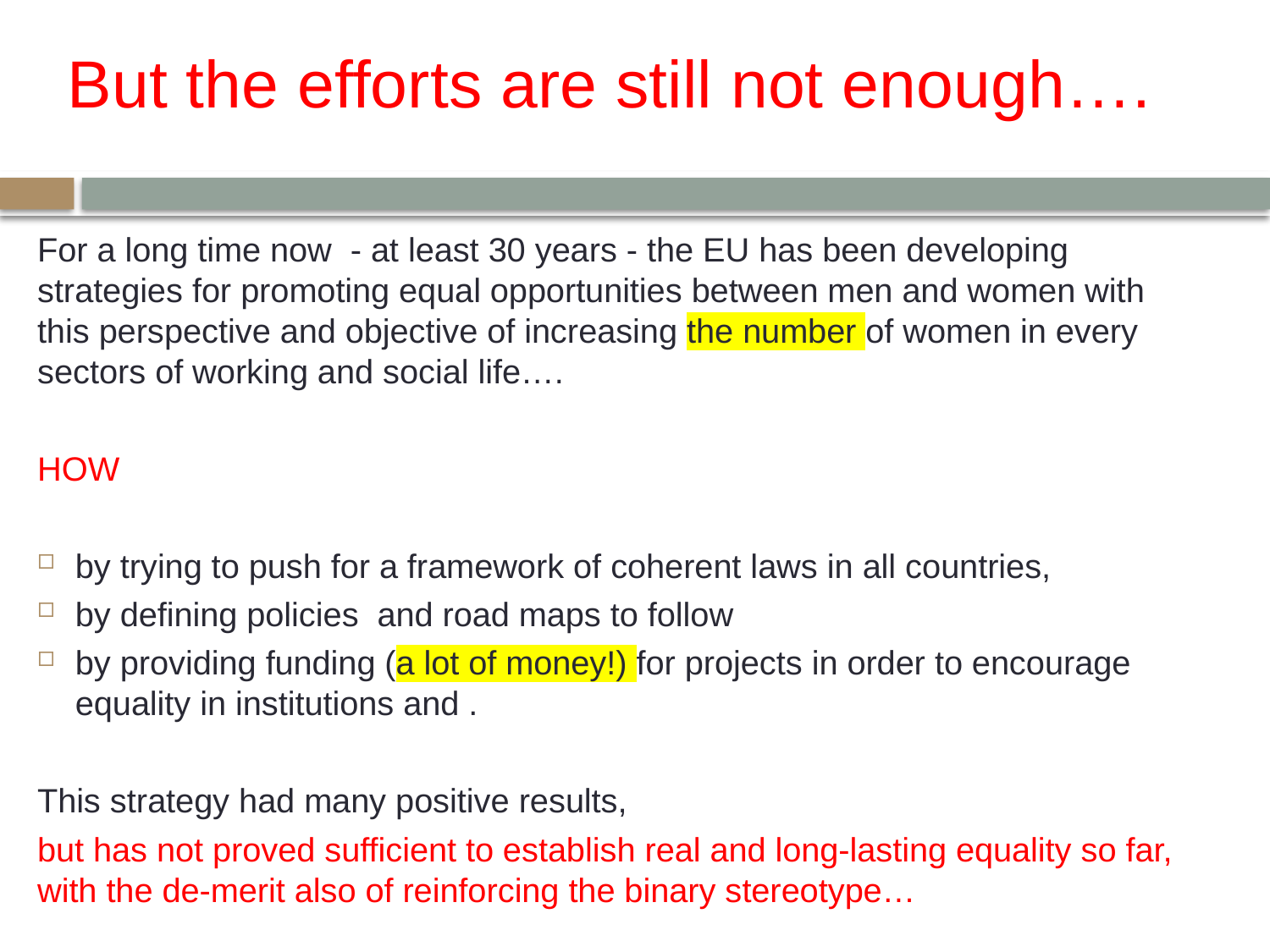

# But the efforts are still not enough….
For a long time now  - at least 30 years - the EU has been developing strategies for promoting equal opportunities between men and women with this perspective and objective of increasing the number of women in every sectors of working and social life….

HOW

by trying to push for a framework of coherent laws in all countries,
by defining policies  and road maps to follow
by providing funding (a lot of money!) for projects in order to encourage equality in institutions and .

This strategy had many positive results,
but has not proved sufficient to establish real and long-lasting equality so far, with the de-merit also of reinforcing the binary stereotype…